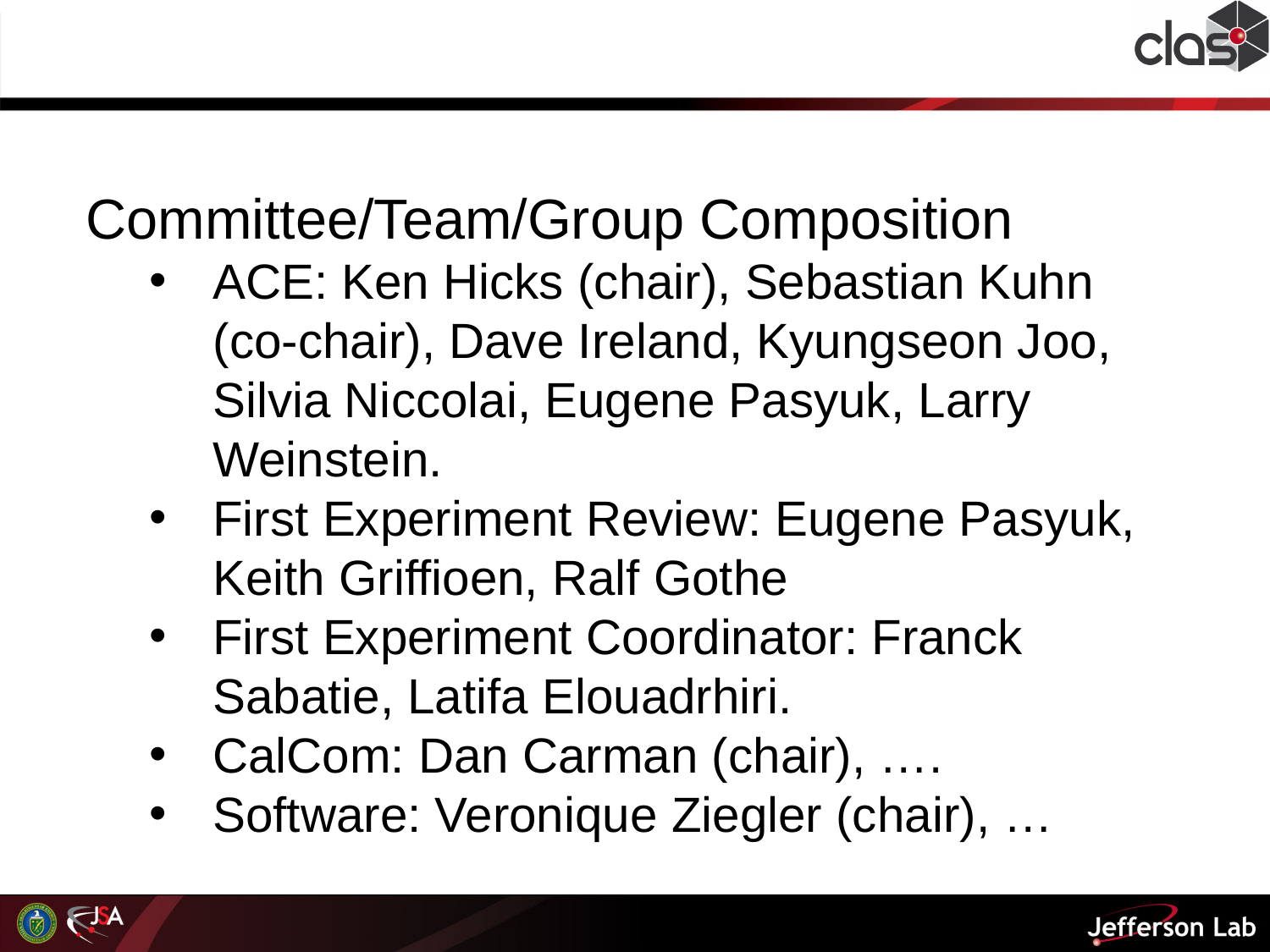

Committee/Team/Group Composition
ACE: Ken Hicks (chair), Sebastian Kuhn (co-chair), Dave Ireland, Kyungseon Joo,  Silvia Niccolai, Eugene Pasyuk, Larry Weinstein.
First Experiment Review: Eugene Pasyuk, Keith Griffioen, Ralf Gothe
First Experiment Coordinator: Franck Sabatie, Latifa Elouadrhiri.
CalCom: Dan Carman (chair), ….
Software: Veronique Ziegler (chair), …